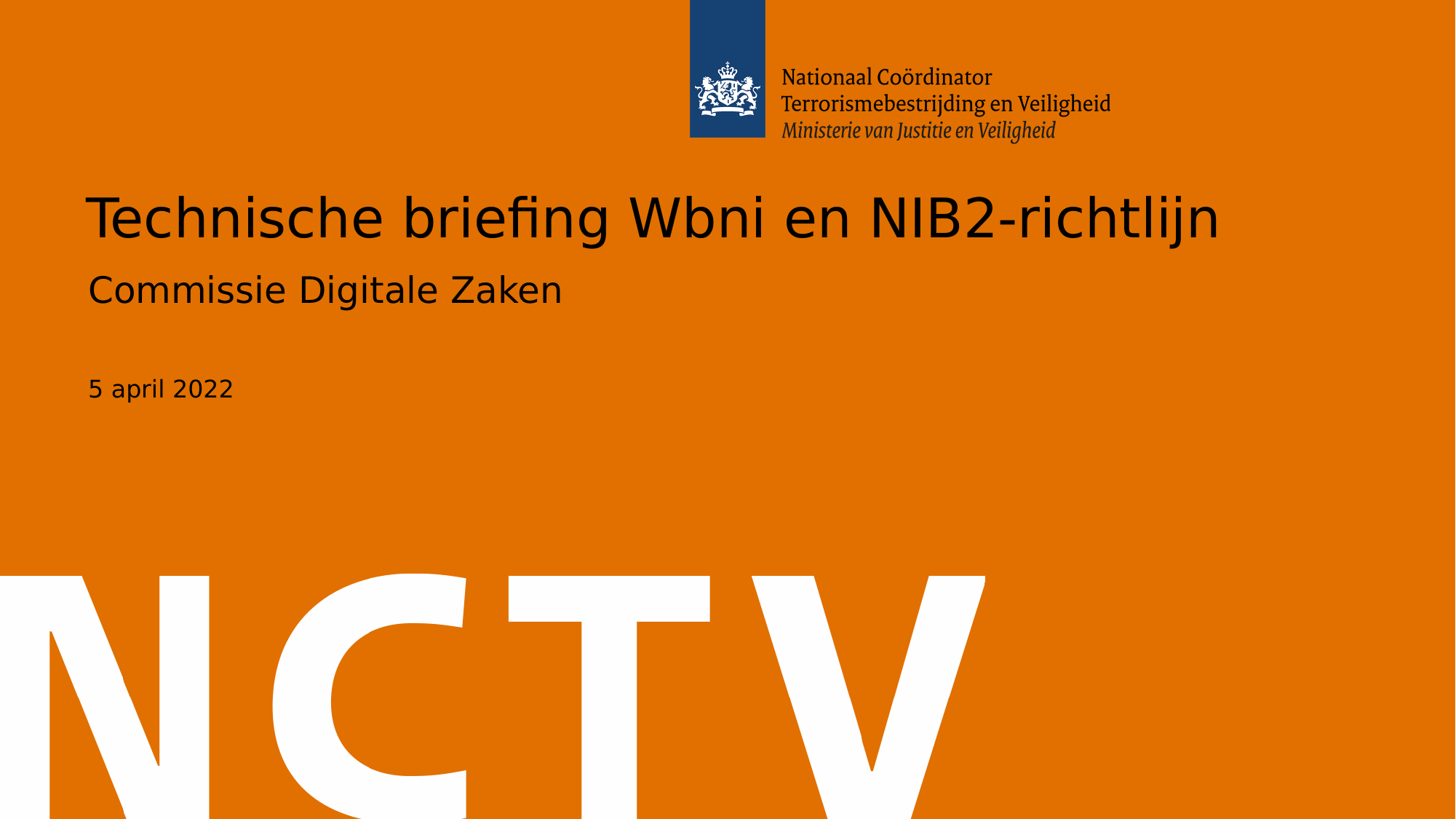

# Technische briefing Wbni en NIB2-richtlijn
Commissie Digitale Zaken

5 april 2022